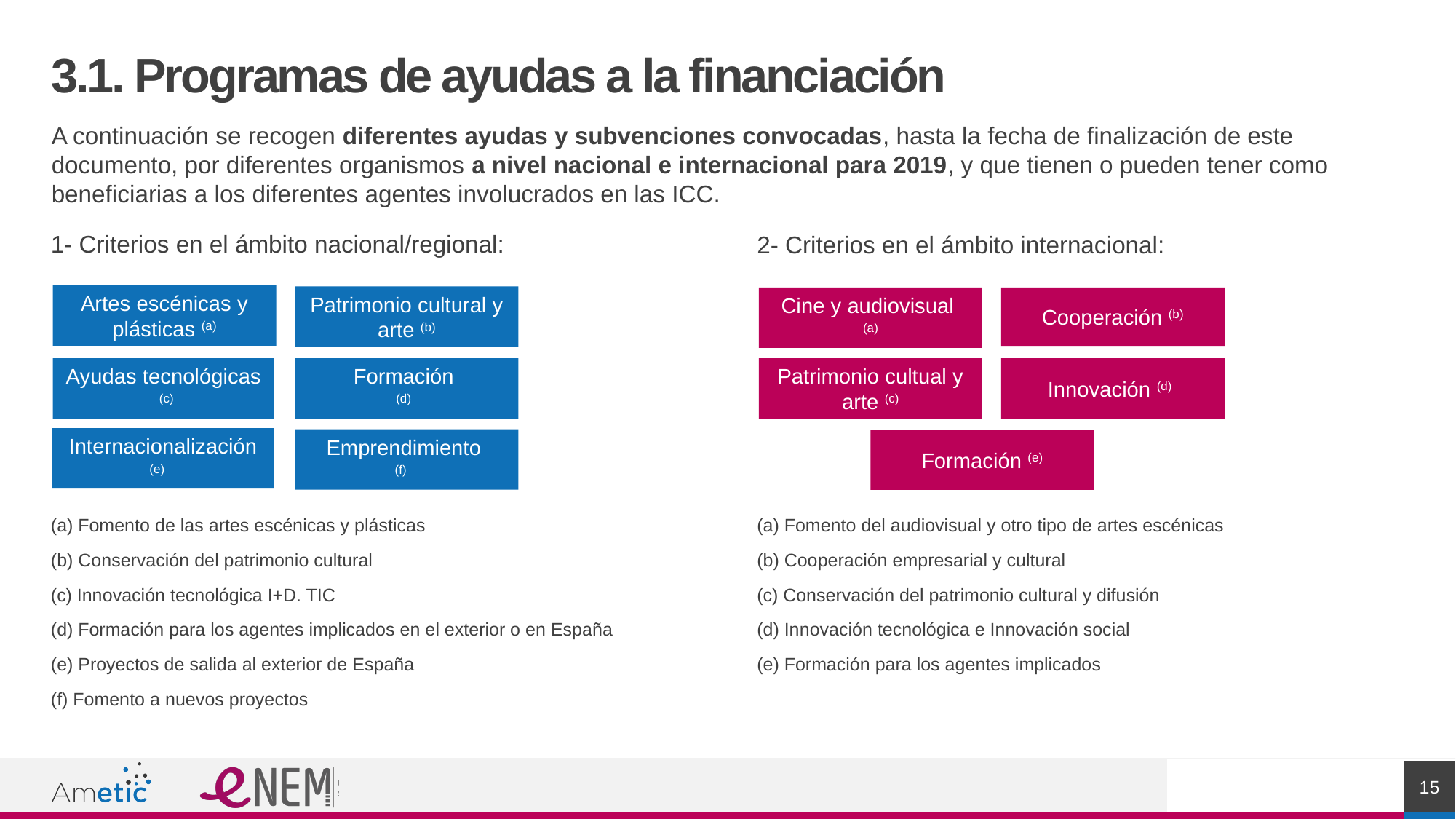

# 3.1. Programas de ayudas a la financiación
A continuación se recogen diferentes ayudas y subvenciones convocadas, hasta la fecha de finalización de este documento, por diferentes organismos a nivel nacional e internacional para 2019, y que tienen o pueden tener como beneficiarias a los diferentes agentes involucrados en las ICC.
1- Criterios en el ámbito nacional/regional:
2- Criterios en el ámbito internacional:
Artes escénicas y plásticas (a)
Patrimonio cultural y arte (b)
Cine y audiovisual
(a)
Cooperación (b)
Ayudas tecnológicas
 (c)
Formación
(d)
Patrimonio cultual y arte (c)
Innovación (d)
Internacionalización (e)
Emprendimiento
(f)
Formación (e)
(a) Fomento de las artes escénicas y plásticas
(b) Conservación del patrimonio cultural
(c) Innovación tecnológica I+D. TIC
(d) Formación para los agentes implicados en el exterior o en España
(e) Proyectos de salida al exterior de España
(f) Fomento a nuevos proyectos
(a) Fomento del audiovisual y otro tipo de artes escénicas
(b) Cooperación empresarial y cultural
(c) Conservación del patrimonio cultural y difusión
(d) Innovación tecnológica e Innovación social
(e) Formación para los agentes implicados
15